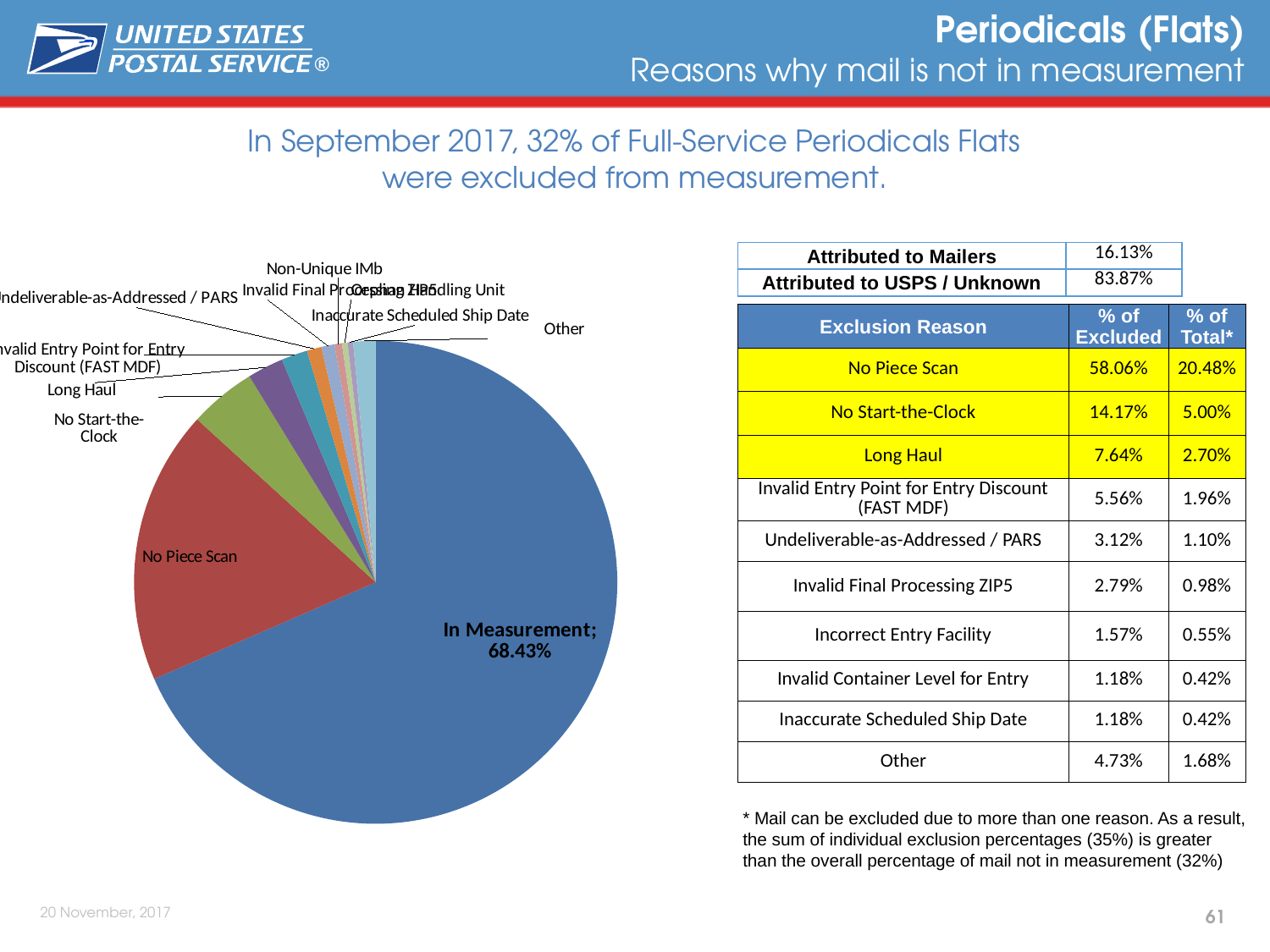

# Periodicals (Flats) Reasons why mail is not in measurement
In September 2017, 32% of Full-Service Periodicals Flats were excluded from measurement.
| Attributed to Mailers | 16.13% |
| --- | --- |
| Attributed to USPS / Unknown | 83.87% |

### Chart

| Category | % |
|---|---|
| In Measurement | 0.6843146115342317 |
| No Piece Scan | 0.1833 |
| No Start-the-Clock | 0.0447 |
| Long Haul | 0.0241 |
| Invalid Entry Point for Entry Discount (FAST MDF) | 0.0175 |
| Undeliverable-as-Addressed / PARS | 0.0098 |
| Invalid Final Processing ZIP5 | 0.0088 |
| Non-Unique IMb | 0.005 |
| Orphan Handling Unit | 0.0037 |
| Inaccurate Scheduled Ship Date | 0.0037 |
| Other | 0.014899999999999997 |
| Exclusion Reason | % of Excluded | % of Total\* |
| --- | --- | --- |
| No Piece Scan | 58.06% | 20.48% |
| No Start-the-Clock | 14.17% | 5.00% |
| Long Haul | 7.64% | 2.70% |
| Invalid Entry Point for Entry Discount (FAST MDF) | 5.56% | 1.96% |
| Undeliverable-as-Addressed / PARS | 3.12% | 1.10% |
| Invalid Final Processing ZIP5 | 2.79% | 0.98% |
| Incorrect Entry Facility | 1.57% | 0.55% |
| Invalid Container Level for Entry | 1.18% | 0.42% |
| Inaccurate Scheduled Ship Date | 1.18% | 0.42% |
| Other | 4.73% | 1.68% |
* Mail can be excluded due to more than one reason. As a result, the sum of individual exclusion percentages (35%) is greater than the overall percentage of mail not in measurement (32%)